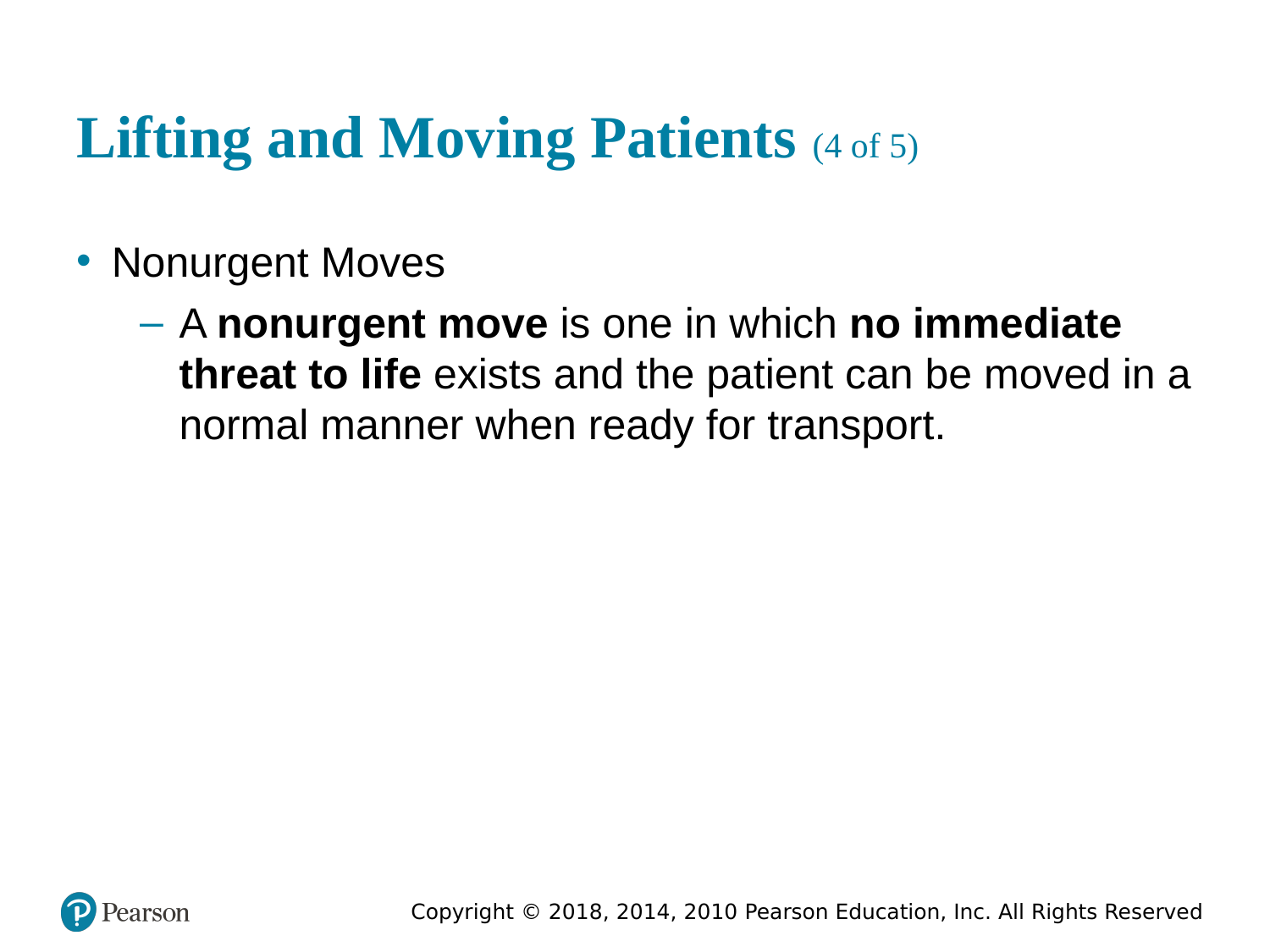

# Lifting and Moving Patients (4 of 5)
Nonurgent Moves
A nonurgent move is one in which no immediate threat to life exists and the patient can be moved in a normal manner when ready for transport.